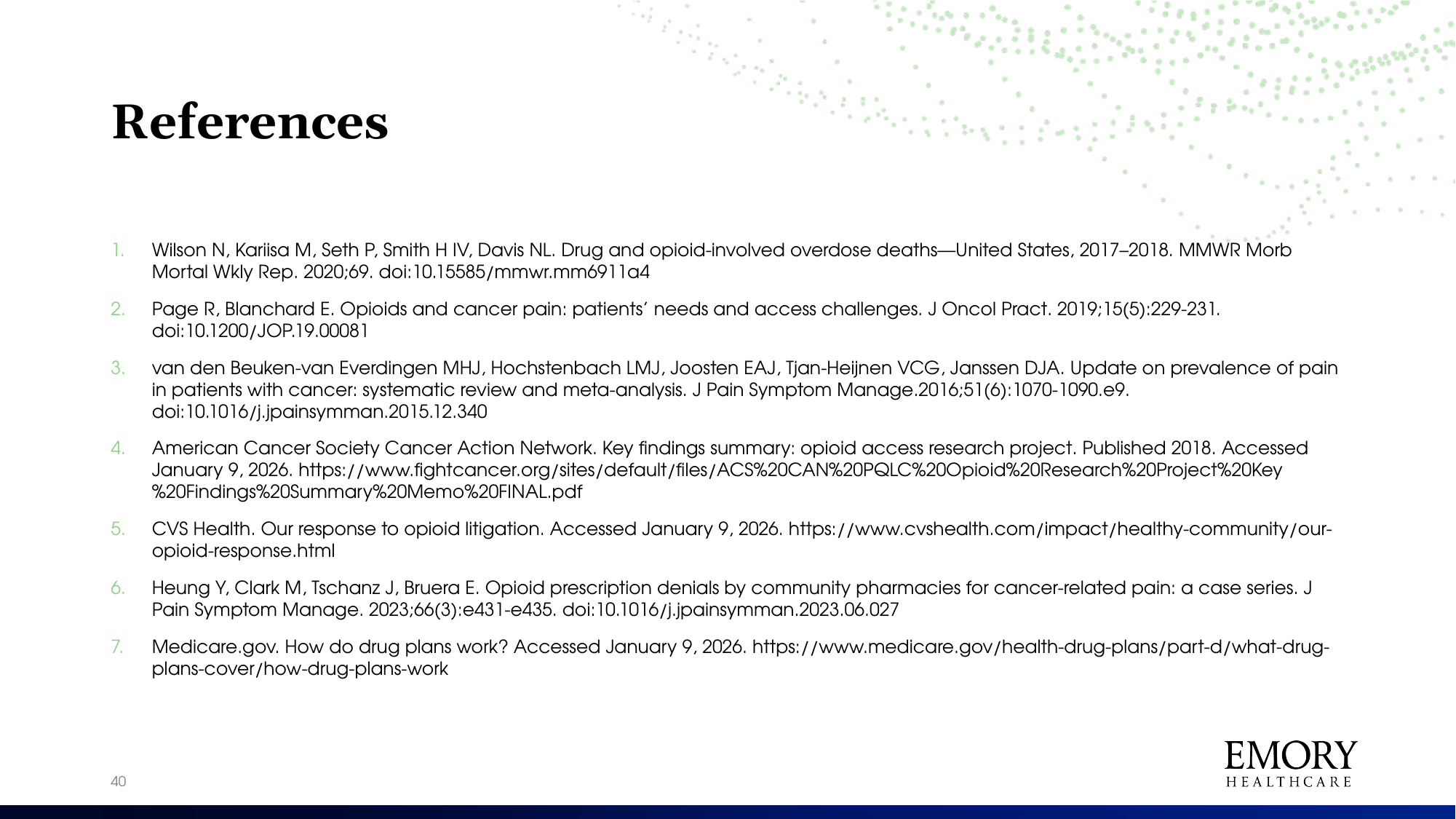

# References
Wilson N, Kariisa M, Seth P, Smith H IV, Davis NL. Drug and opioid-involved overdose deaths—United States, 2017–2018. MMWR Morb Mortal Wkly Rep. 2020;69. doi:10.15585/mmwr.mm6911a4
Page R, Blanchard E. Opioids and cancer pain: patients’ needs and access challenges. J Oncol Pract. 2019;15(5):229-231. doi:10.1200/JOP.19.00081
van den Beuken-van Everdingen MHJ, Hochstenbach LMJ, Joosten EAJ, Tjan-Heijnen VCG, Janssen DJA. Update on prevalence of pain in patients with cancer: systematic review and meta-analysis. J Pain Symptom Manage.2016;51(6):1070-1090.e9. doi:10.1016/j.jpainsymman.2015.12.340
American Cancer Society Cancer Action Network. Key findings summary: opioid access research project. Published 2018. Accessed January 9, 2026. https://www.fightcancer.org/sites/default/files/ACS%20CAN%20PQLC%20Opioid%20Research%20Project%20Key%20Findings%20Summary%20Memo%20FINAL.pdf
CVS Health. Our response to opioid litigation. Accessed January 9, 2026. https://www.cvshealth.com/impact/healthy-community/our-opioid-response.html
Heung Y, Clark M, Tschanz J, Bruera E. Opioid prescription denials by community pharmacies for cancer-related pain: a case series. J Pain Symptom Manage. 2023;66(3):e431-e435. doi:10.1016/j.jpainsymman.2023.06.027
Medicare.gov. How do drug plans work? Accessed January 9, 2026. https://www.medicare.gov/health-drug-plans/part-d/what-drug-plans-cover/how-drug-plans-work